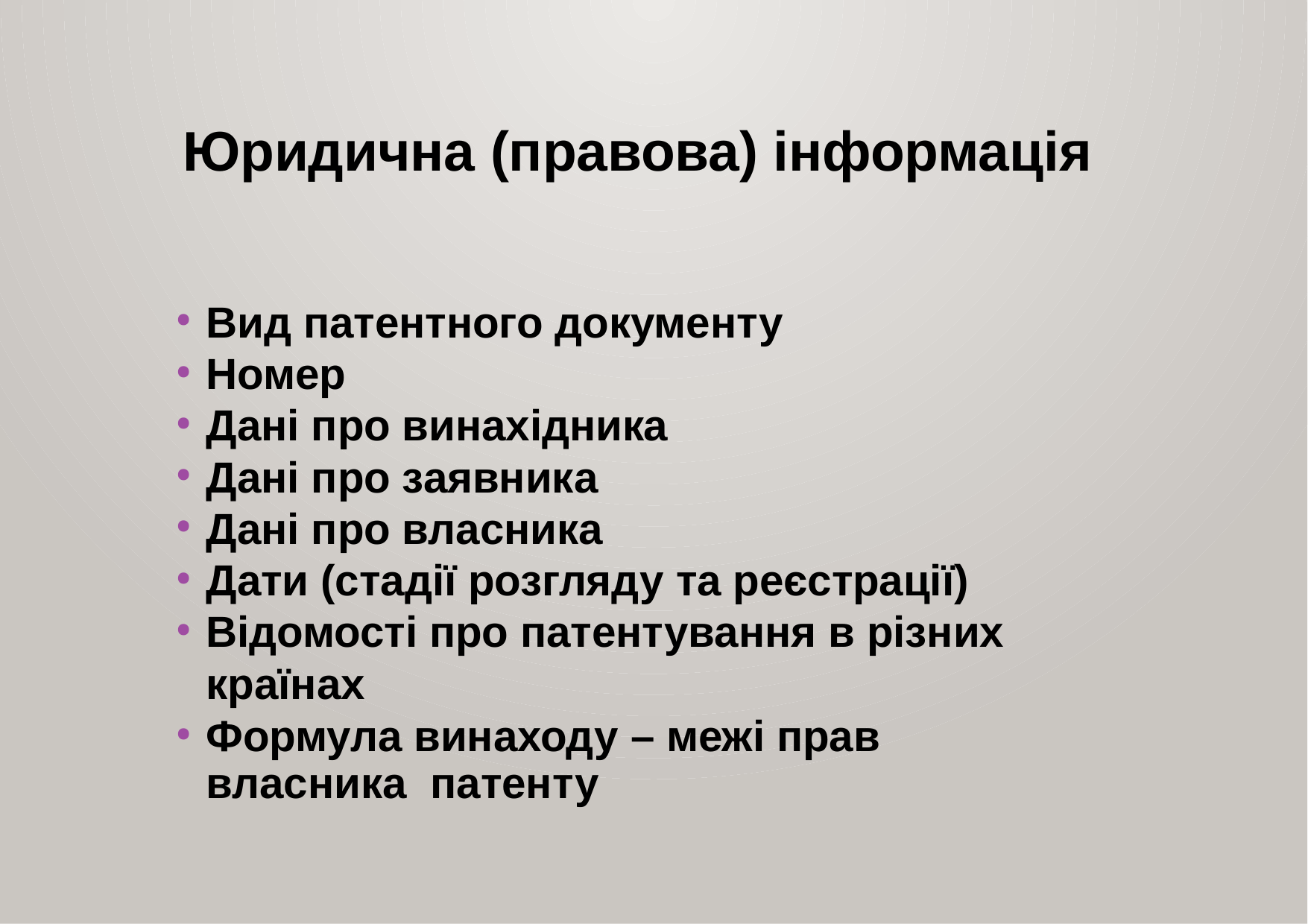

# Юридична (правова) інформація
Вид патентного документу
Номер
Дані про винахідника
Дані про заявника
Дані про власника
Дати (стадії розгляду та реєстрації)
Відомості про патентування в різних країнах
Формула винаходу – межі прав власника  патенту